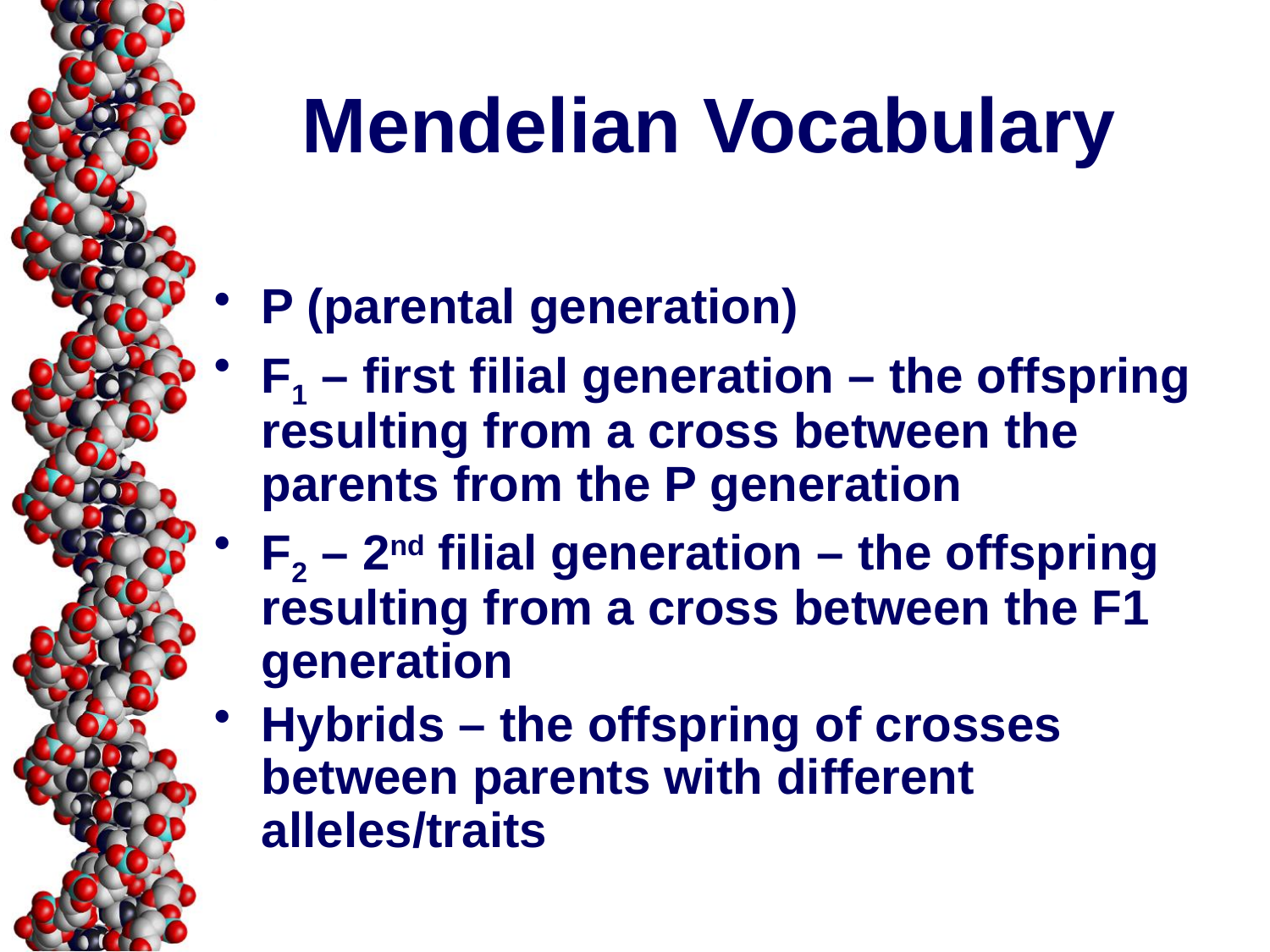

# Mendelian Vocabulary
P (parental generation)
F1 – first filial generation – the offspring resulting from a cross between the parents from the P generation
F2 – 2nd filial generation – the offspring resulting from a cross between the F1 generation
Hybrids – the offspring of crosses between parents with different alleles/traits